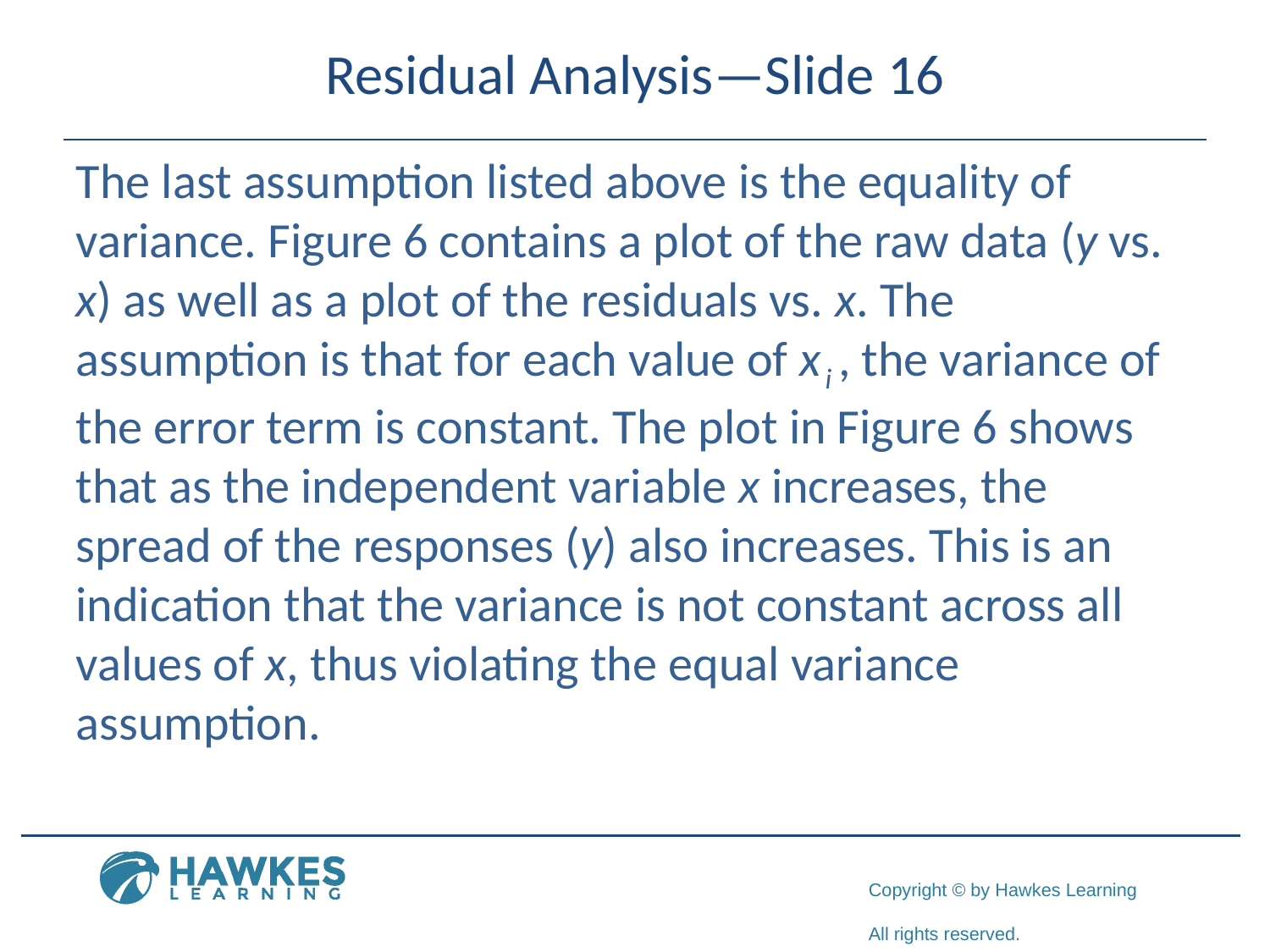

# Residual Analysis—Slide 16
The last assumption listed above is the equality of variance. Figure 6 contains a plot of the raw data (y vs. x) as well as a plot of the residuals vs. x. The assumption is that for each value of x i , the variance of the error term is constant. The plot in Figure 6 shows that as the independent variable x increases, the spread of the responses (y) also increases. This is an indication that the variance is not constant across all values of x, thus violating the equal variance assumption.